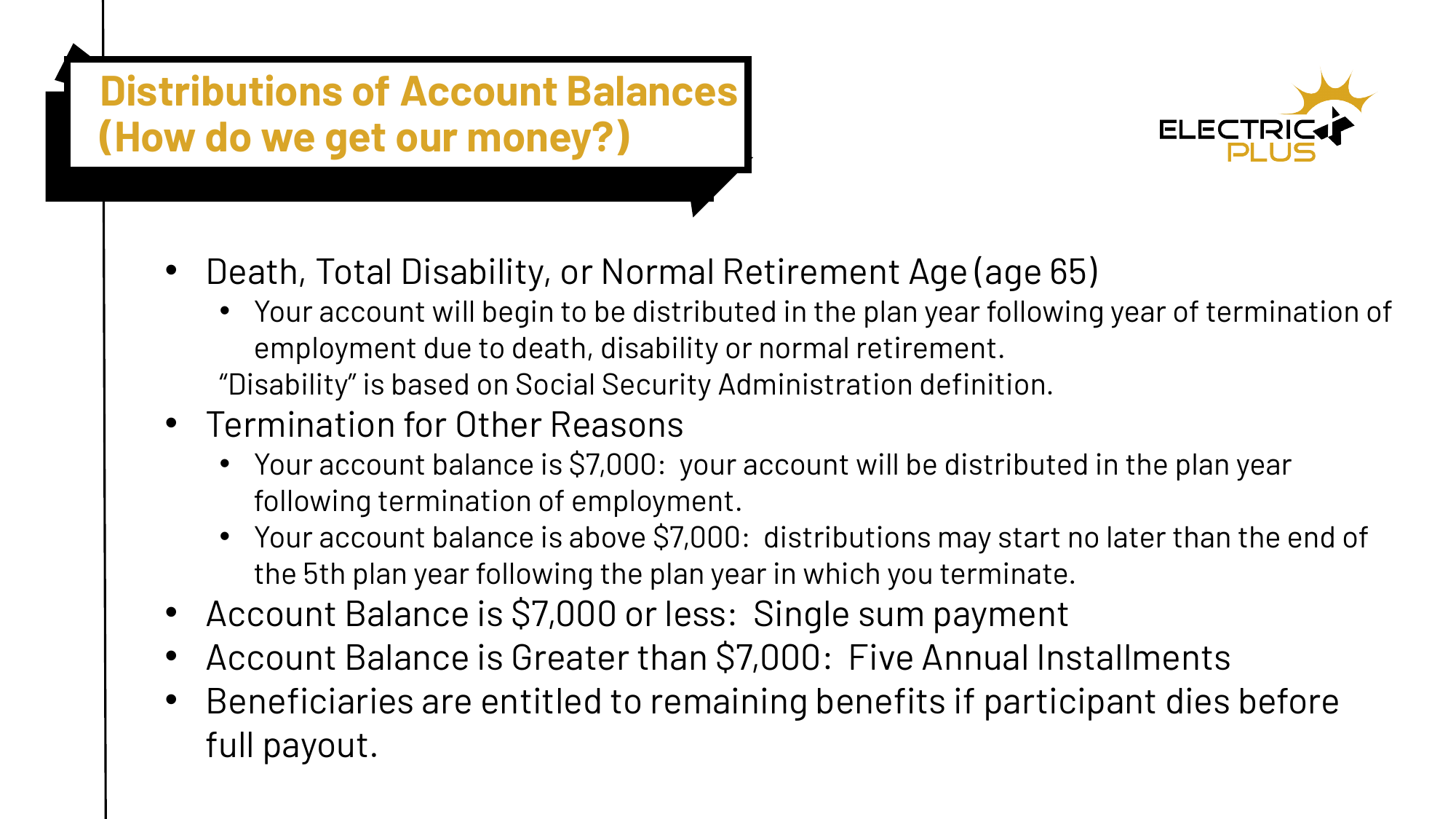

Distributions of Account Balances
(How do we get our money?)
Death, Total Disability, or Normal Retirement Age (age 65)
Your account will begin to be distributed in the plan year following year of termination of employment due to death, disability or normal retirement.
“Disability” is based on Social Security Administration definition.
Termination for Other Reasons
Your account balance is $7,000:  your account will be distributed in the plan year following termination of employment.
Your account balance is above $7,000:  distributions may start no later than the end of the 5th plan year following the plan year in which you terminate.
Account Balance is $7,000 or less:  Single sum payment
Account Balance is Greater than $7,000:  Five Annual Installments
Beneficiaries are entitled to remaining benefits if participant dies before full payout.